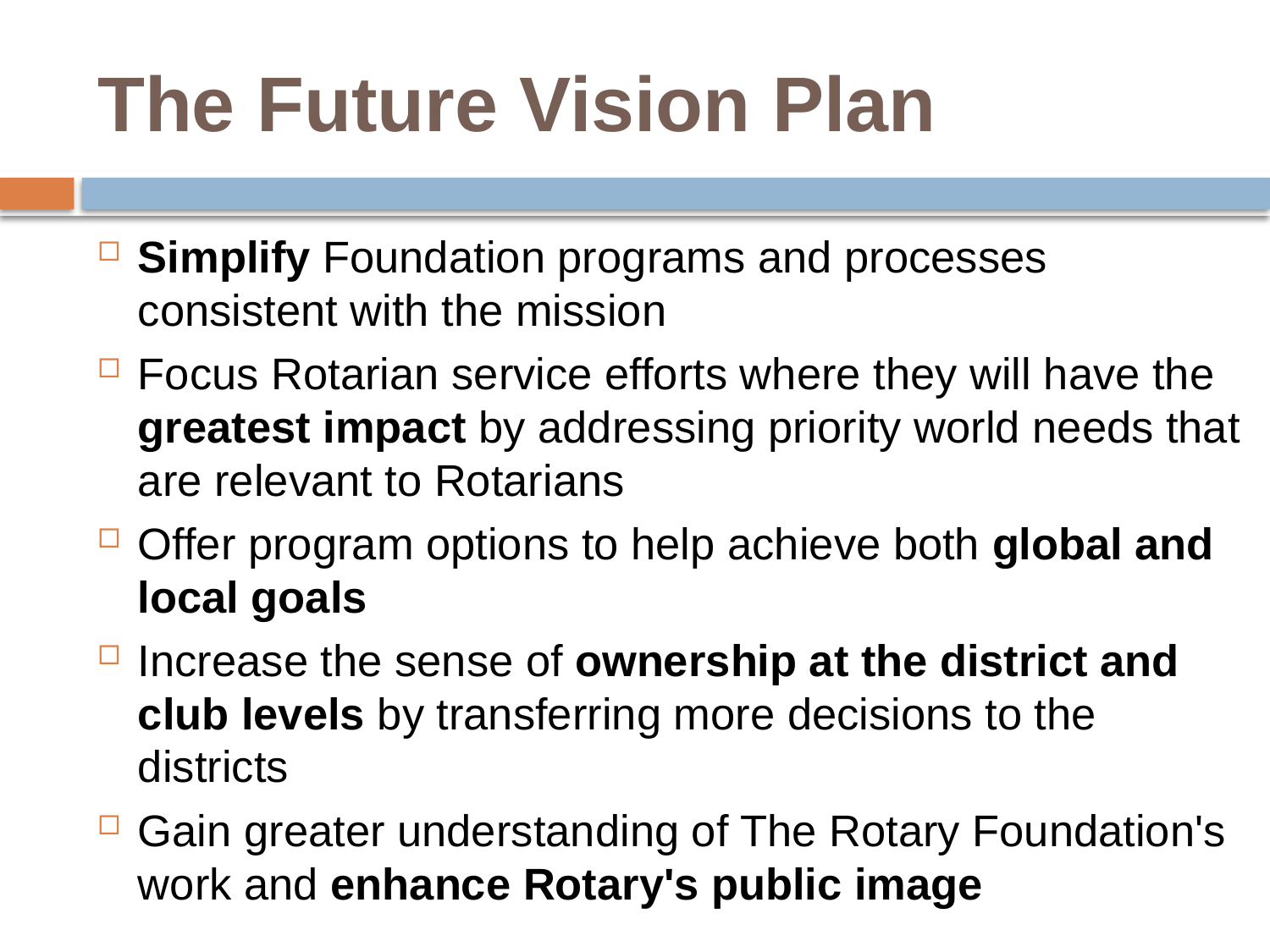

# The Future Vision Plan
Simplify Foundation programs and processes consistent with the mission
Focus Rotarian service efforts where they will have the greatest impact by addressing priority world needs that are relevant to Rotarians
Offer program options to help achieve both global and local goals
Increase the sense of ownership at the district and club levels by transferring more decisions to the districts
Gain greater understanding of The Rotary Foundation's work and enhance Rotary's public image